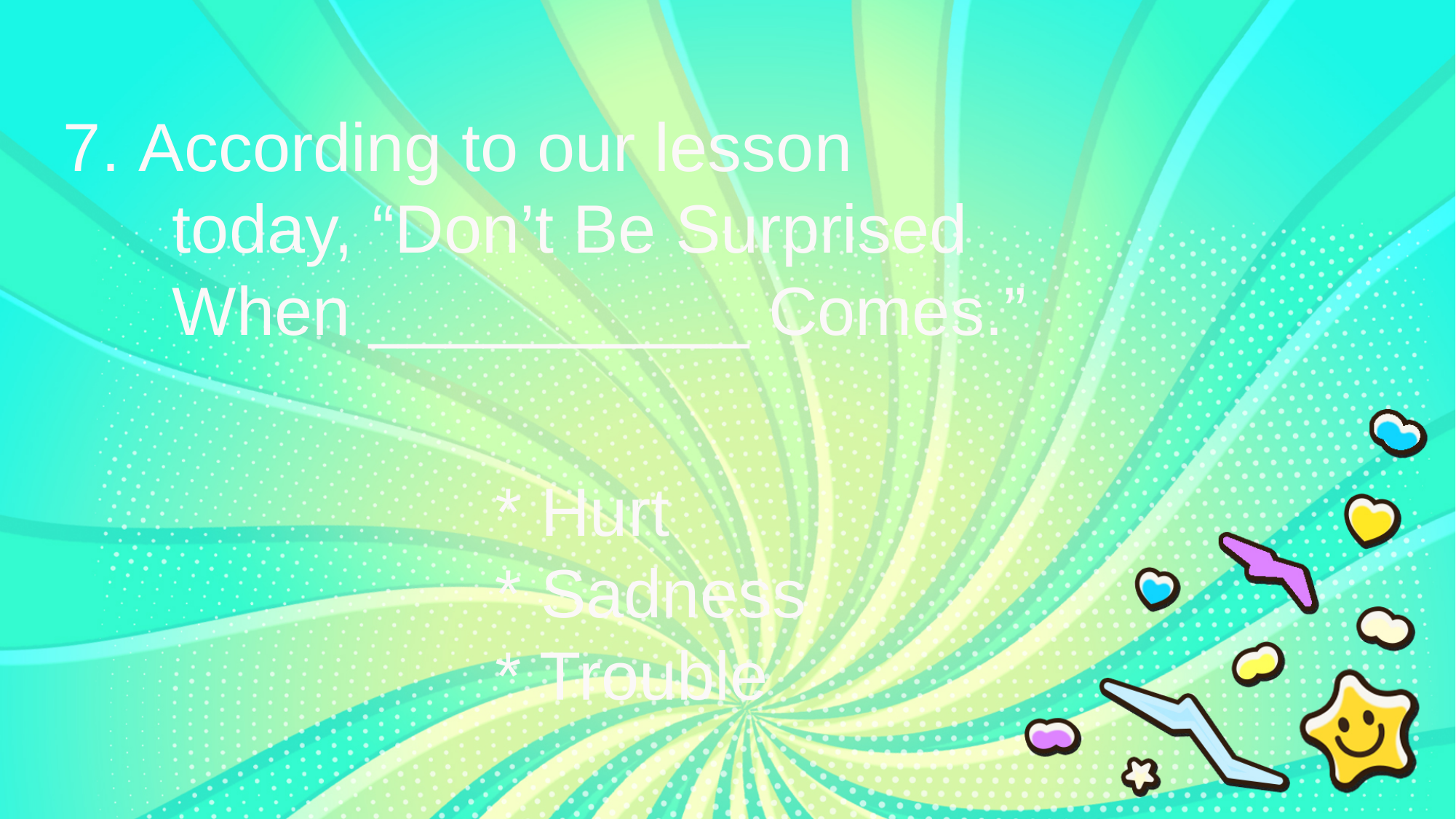

7. According to our lesson
	today, “Don’t Be Surprised
	When __________ Comes.”
* Hurt
* Sadness
* Trouble